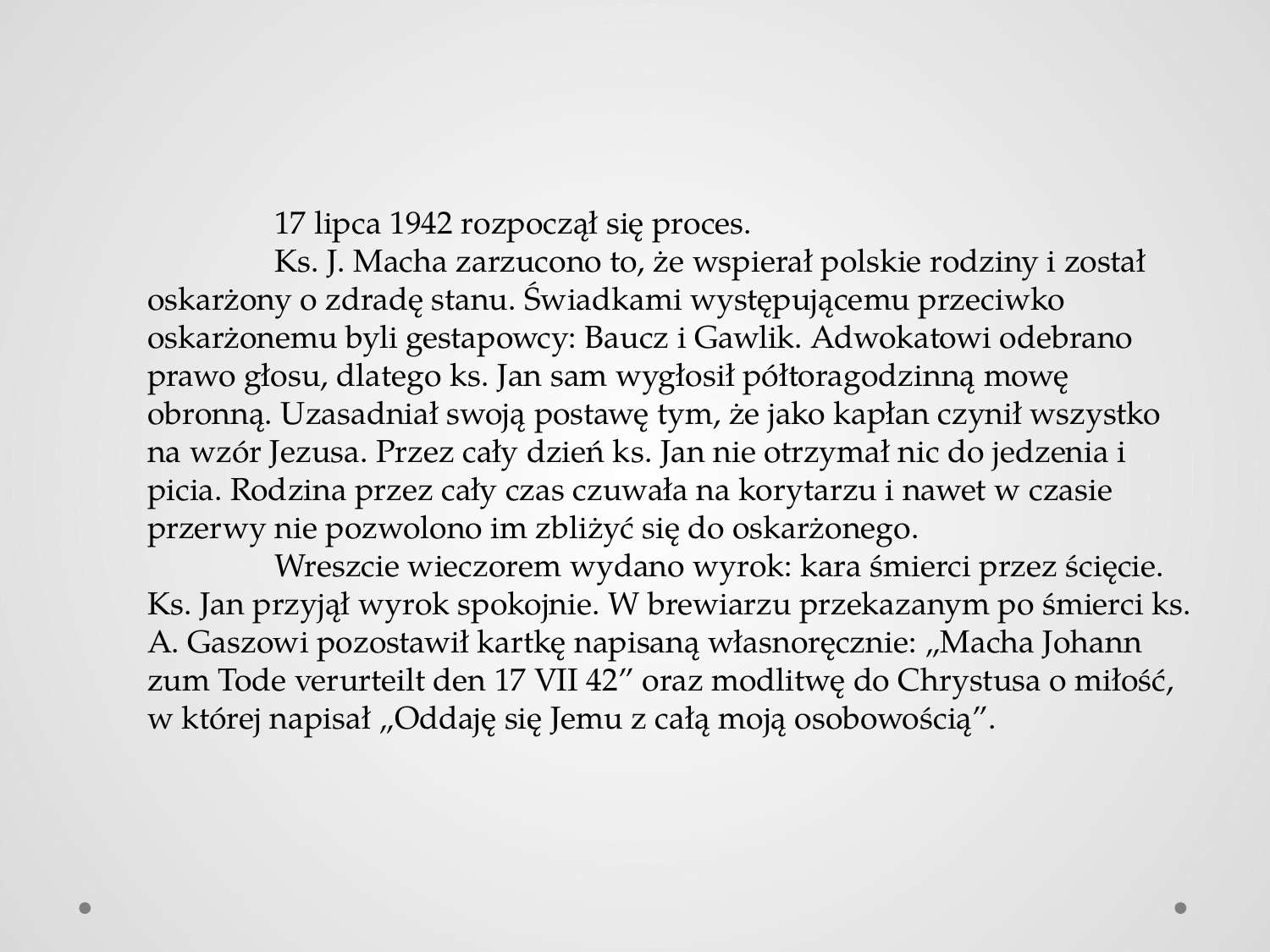

17 lipca 1942 rozpoczął się proces.
	Ks. J. Macha zarzucono to, że wspierał polskie rodziny i został oskarżony o zdradę stanu. Świadkami występującemu przeciwko oskarżonemu byli gestapowcy: Baucz i Gawlik. Adwokatowi odebrano prawo głosu, dlatego ks. Jan sam wygłosił półtoragodzinną mowę obronną. Uzasadniał swoją postawę tym, że jako kapłan czynił wszystko na wzór Jezusa. Przez cały dzień ks. Jan nie otrzymał nic do jedzenia i picia. Rodzina przez cały czas czuwała na korytarzu i nawet w czasie przerwy nie pozwolono im zbliżyć się do oskarżonego.
	Wreszcie wieczorem wydano wyrok: kara śmierci przez ścięcie. Ks. Jan przyjął wyrok spokojnie. W brewiarzu przekazanym po śmierci ks. A. Gaszowi pozostawił kartkę napisaną własnoręcznie: „Macha Johann zum Tode verurteilt den 17 VII 42” oraz modlitwę do Chrystusa o miłość, w której napisał „Oddaję się Jemu z całą moją osobowością”.